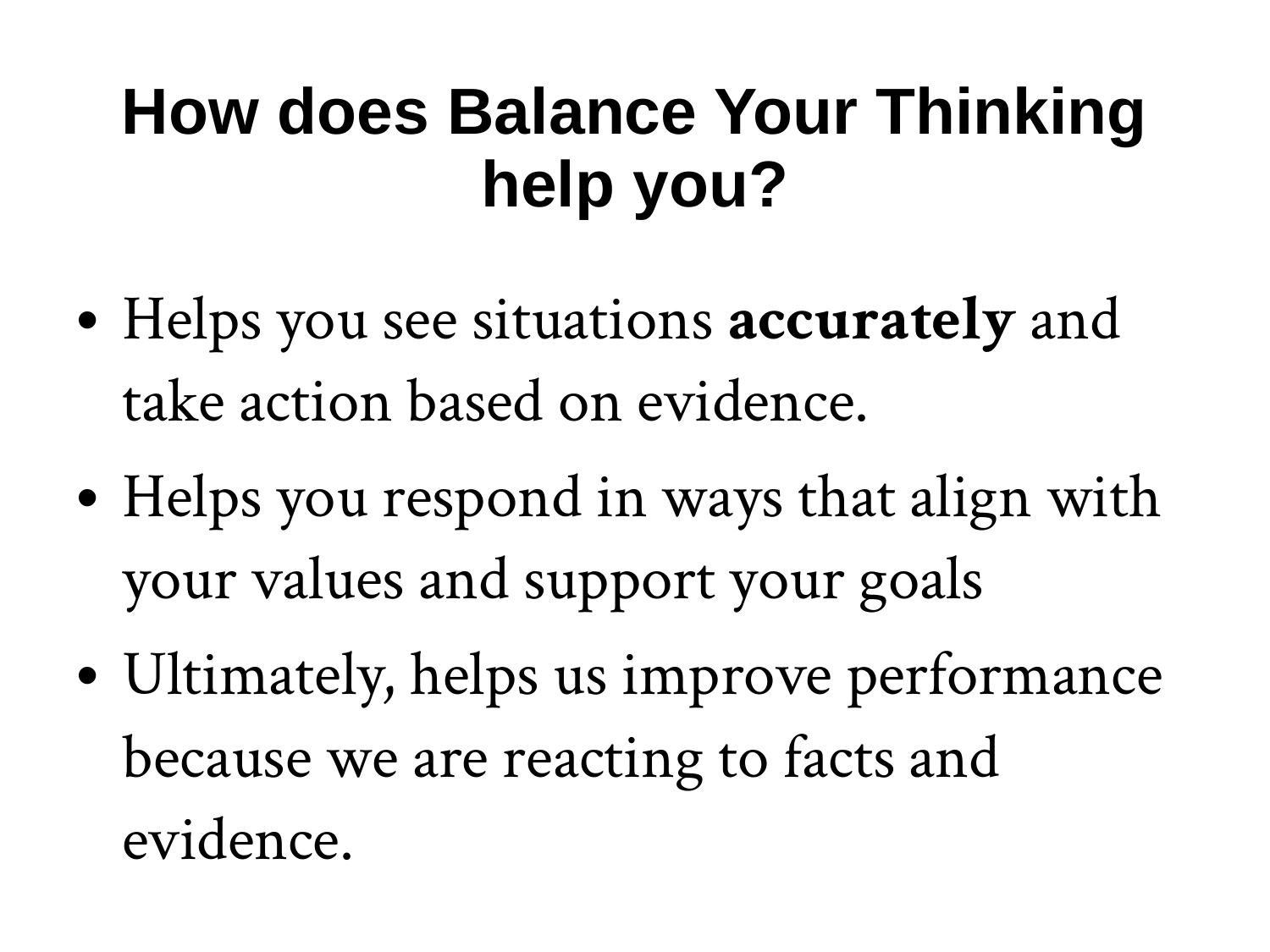

# How does Balance Your Thinking help you?
Helps you see situations accurately and take action based on evidence.
Helps you respond in ways that align with your values and support your goals
Ultimately, helps us improve performance because we are reacting to facts and evidence.